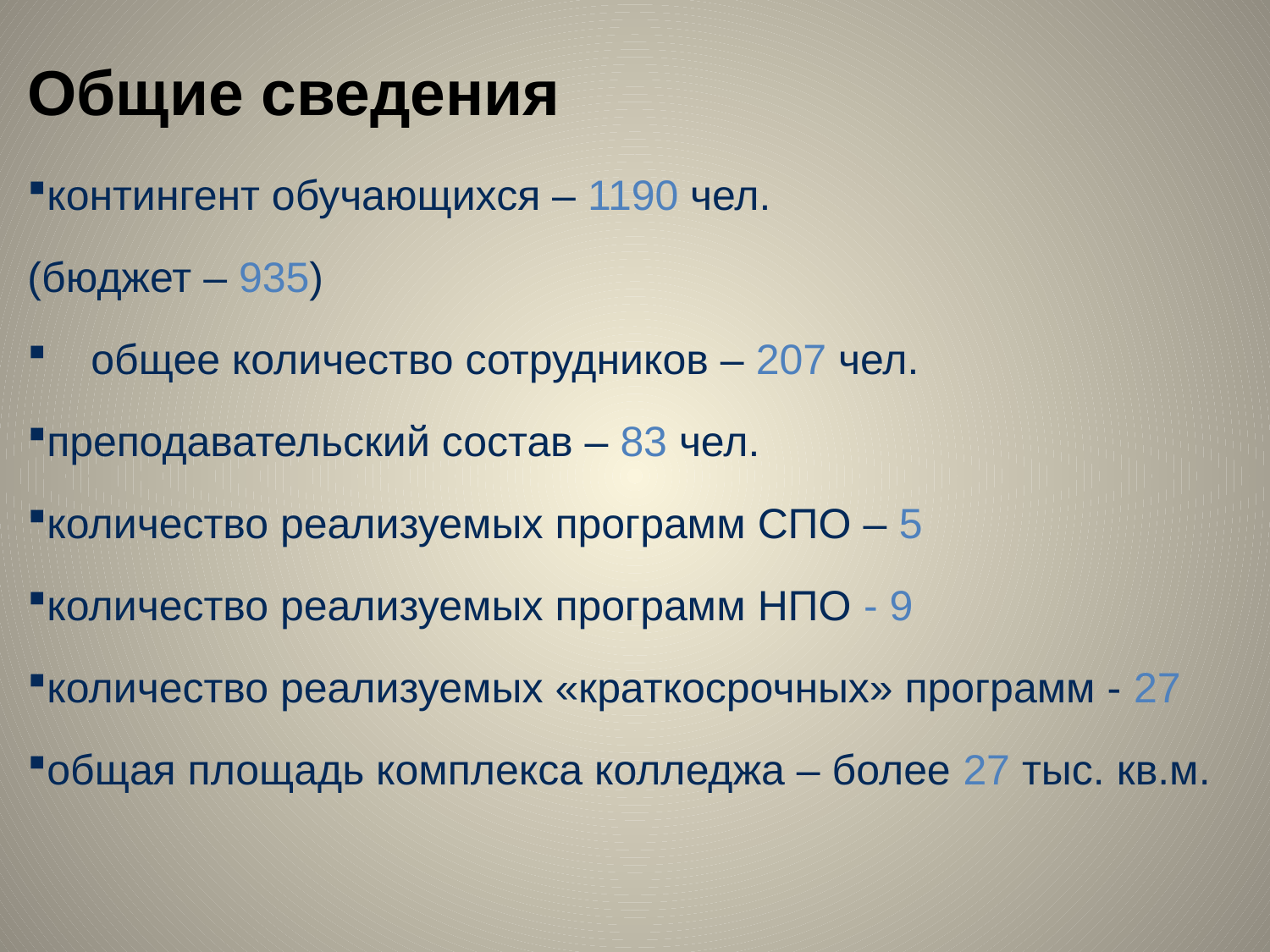

Общие сведения

контингент обучающихся – 1190 чел.
(бюджет – 935)
общее количество сотрудников – 207 чел.
преподавательский состав – 83 чел.
количество реализуемых программ СПО – 5
количество реализуемых программ НПО - 9
количество реализуемых «краткосрочных» программ - 27
общая площадь комплекса колледжа – более 27 тыс. кв.м.